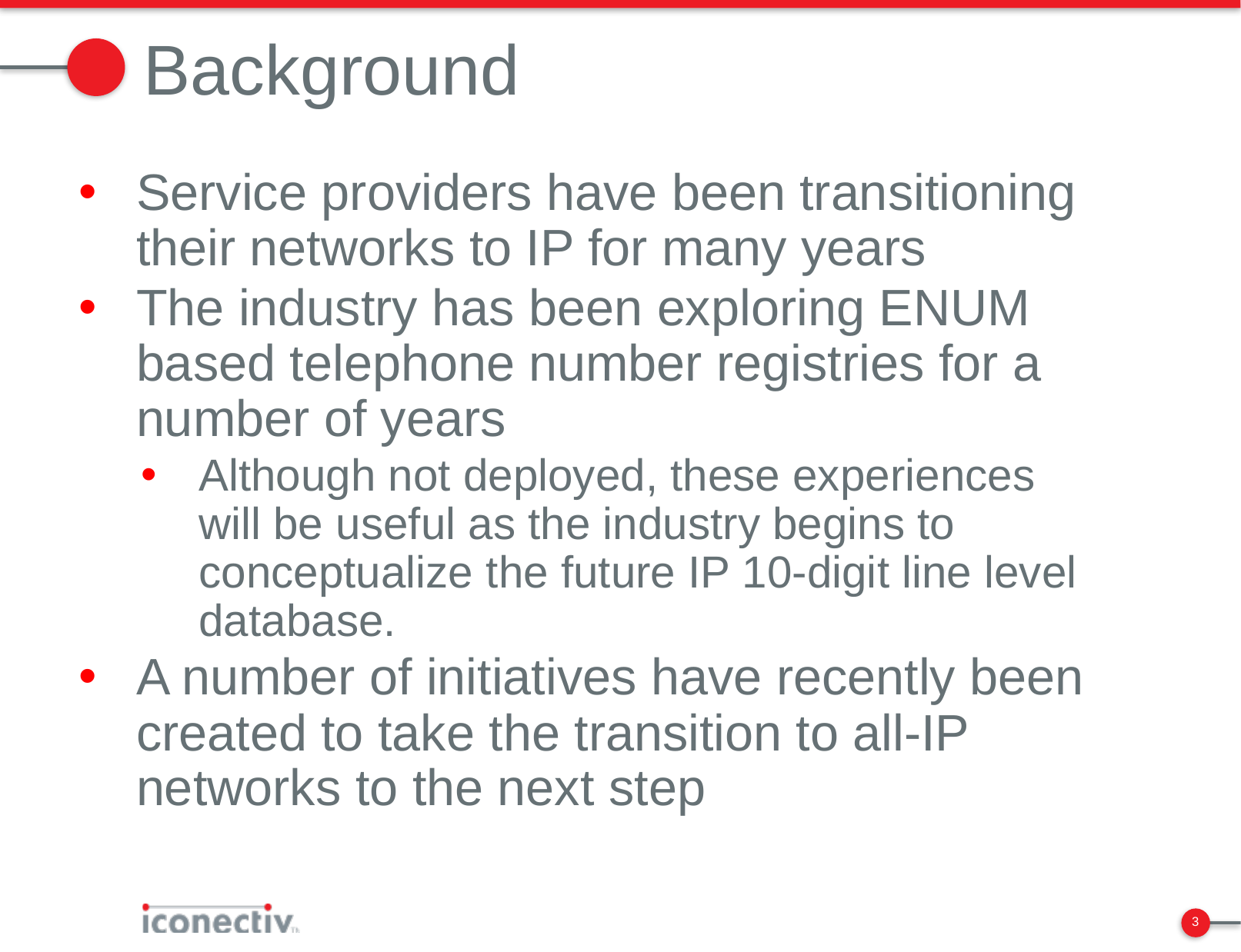

# Background
Service providers have been transitioning their networks to IP for many years
The industry has been exploring ENUM based telephone number registries for a number of years
Although not deployed, these experiences will be useful as the industry begins to conceptualize the future IP 10-digit line level database.
A number of initiatives have recently been created to take the transition to all-IP networks to the next step